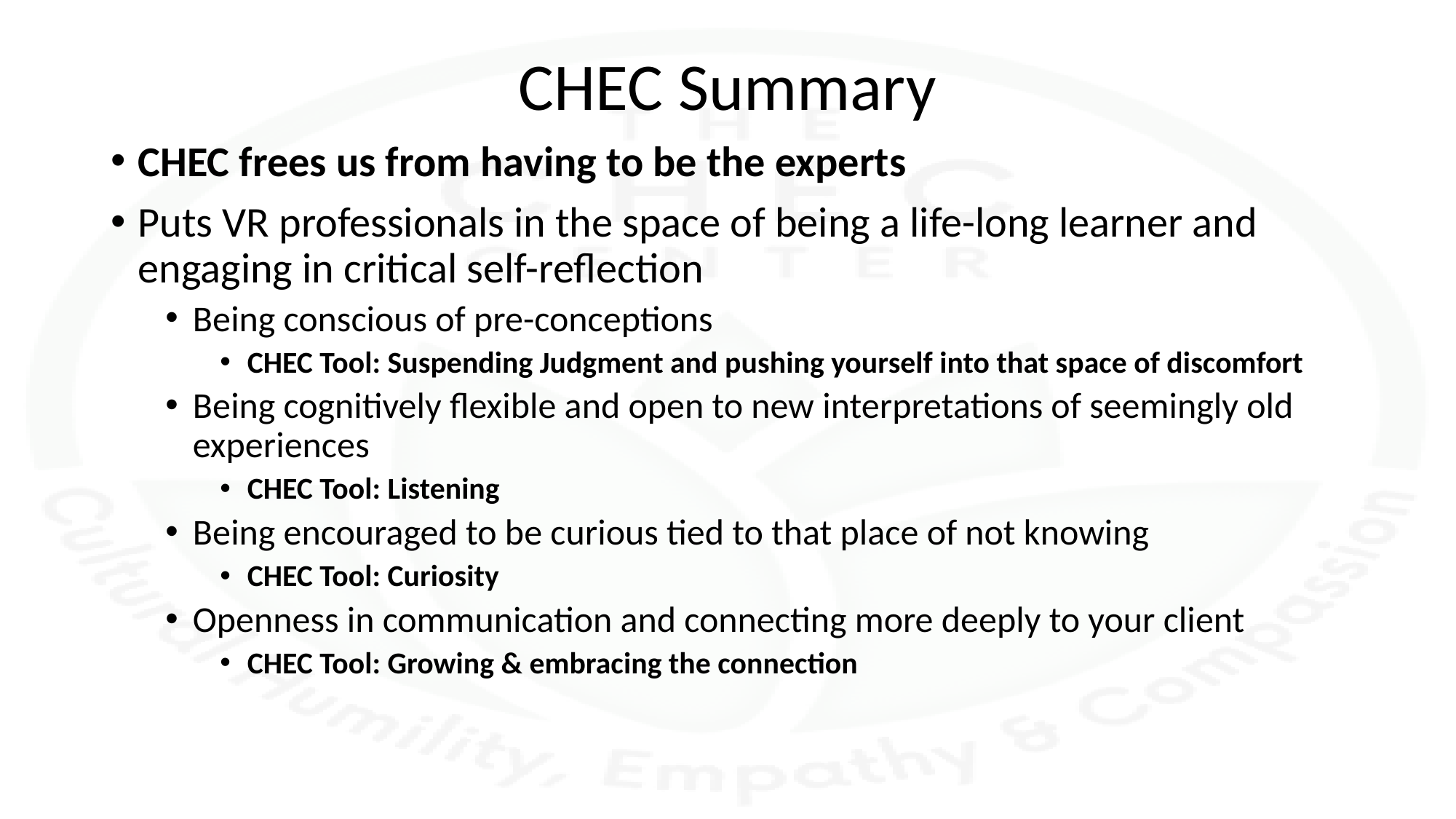

# CHEC Summary
CHEC frees us from having to be the experts
Puts VR professionals in the space of being a life-long learner and engaging in critical self-reflection
Being conscious of pre-conceptions
CHEC Tool: Suspending Judgment and pushing yourself into that space of discomfort
Being cognitively flexible and open to new interpretations of seemingly old experiences
CHEC Tool: Listening
Being encouraged to be curious tied to that place of not knowing
CHEC Tool: Curiosity
Openness in communication and connecting more deeply to your client
CHEC Tool: Growing & embracing the connection